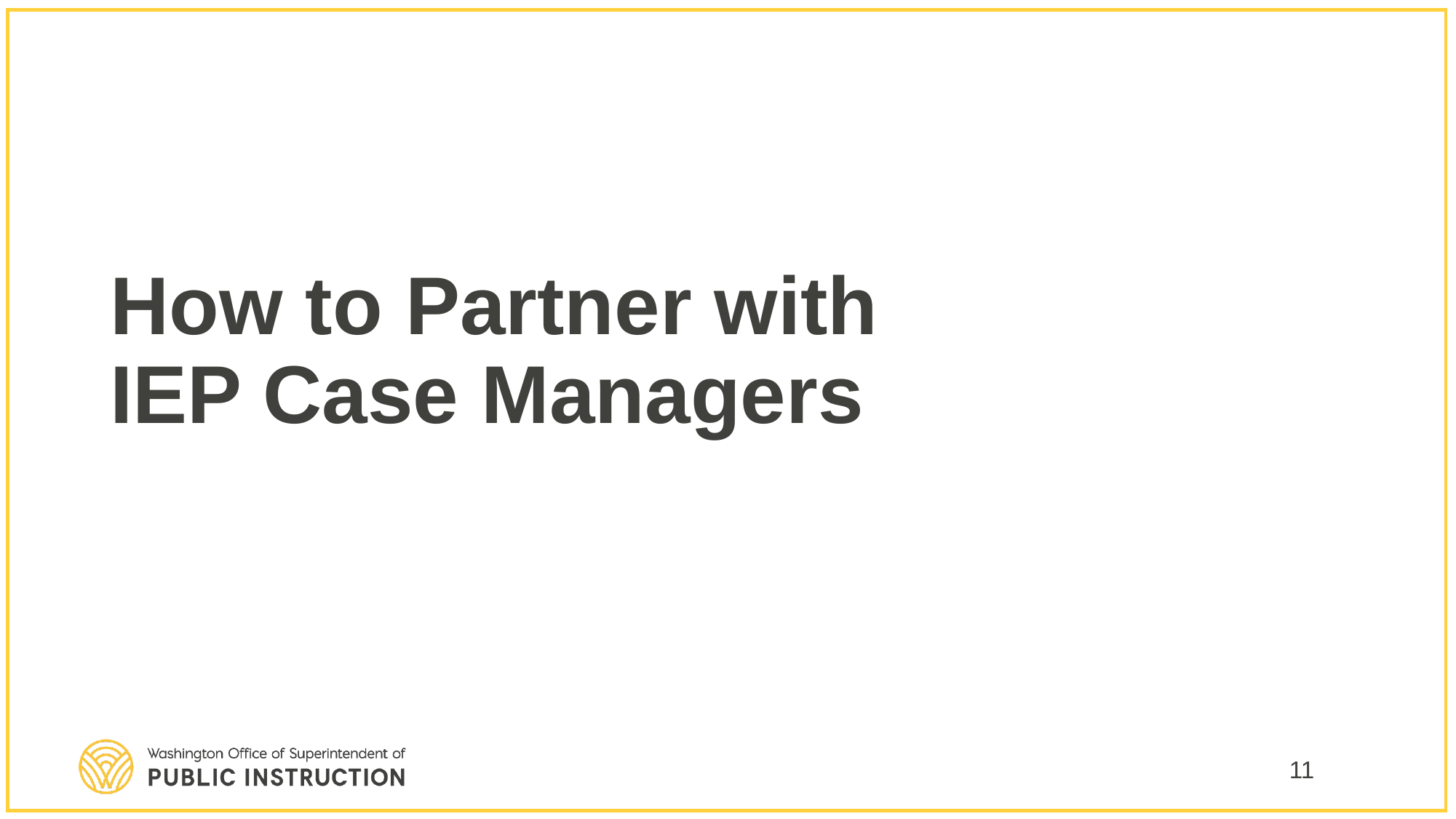

# How to Partner with IEP Case Managers

11